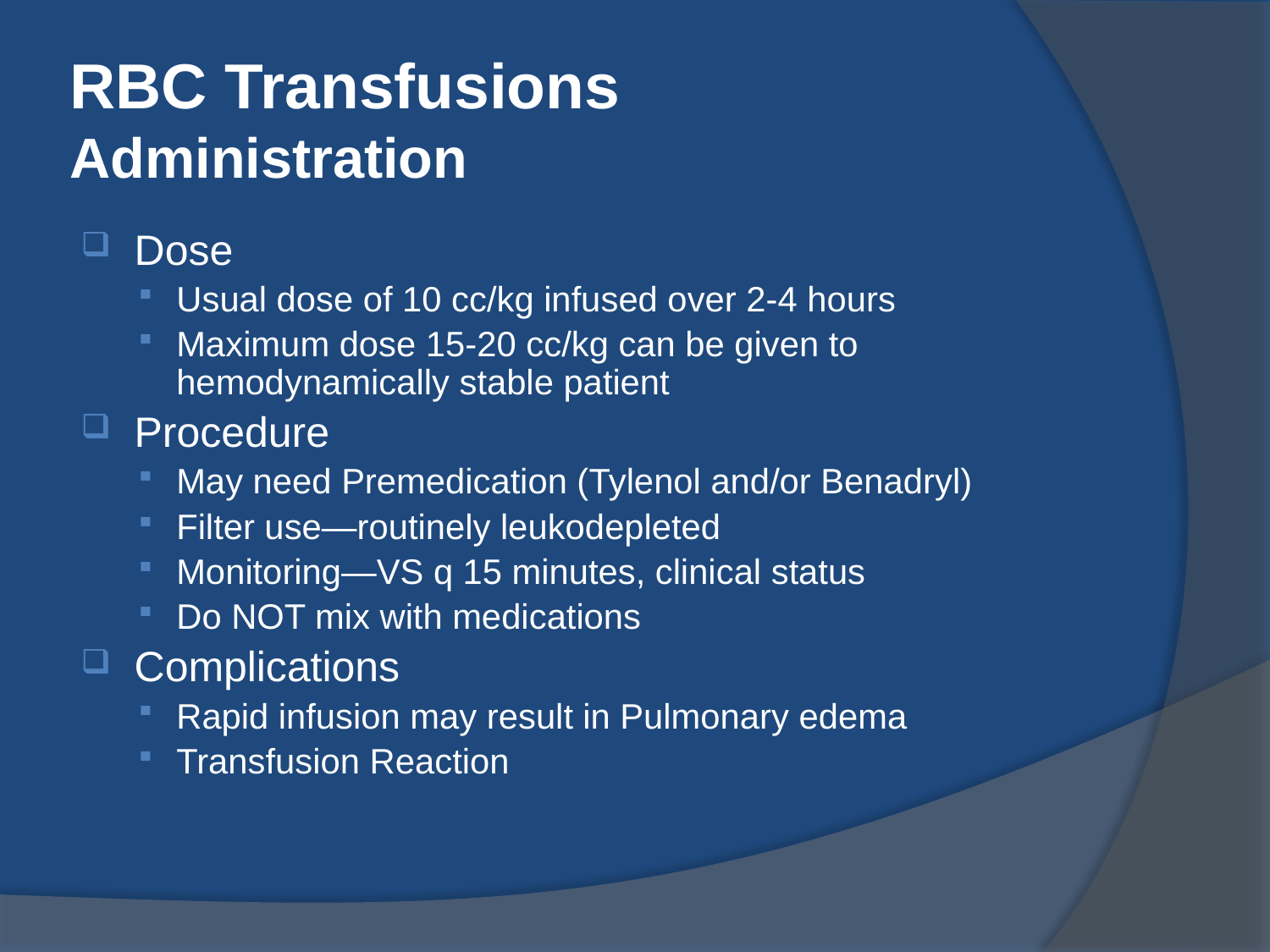

# RBC Transfusions Administration
Dose
Usual dose of 10 cc/kg infused over 2-4 hours
Maximum dose 15-20 cc/kg can be given to hemodynamically stable patient
Procedure
May need Premedication (Tylenol and/or Benadryl)
Filter use—routinely leukodepleted
Monitoring—VS q 15 minutes, clinical status
Do NOT mix with medications
Complications
Rapid infusion may result in Pulmonary edema
Transfusion Reaction